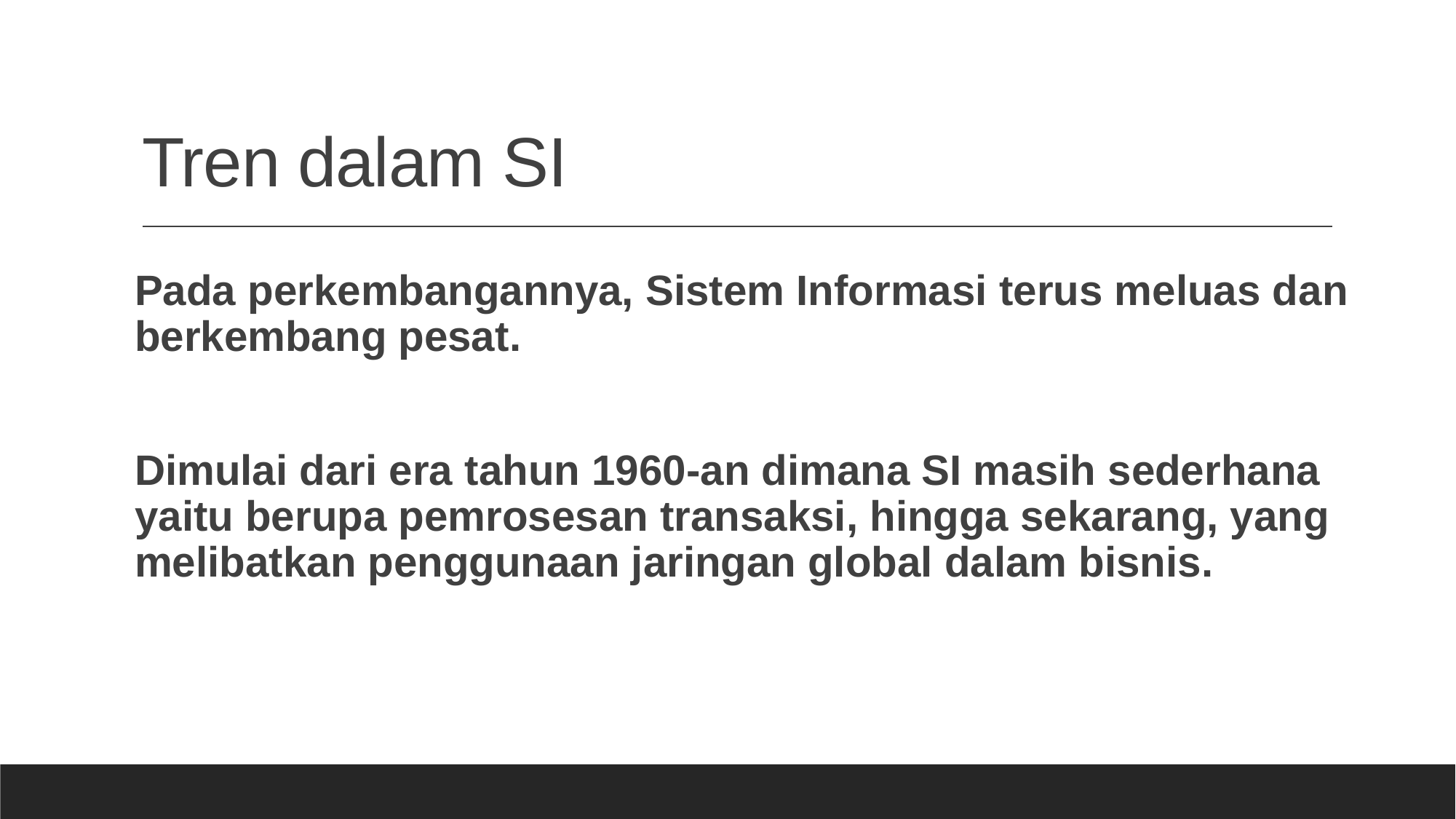

# Tren dalam SI
Pada perkembangannya, Sistem Informasi terus meluas dan berkembang pesat.

Dimulai dari era tahun 1960-an dimana SI masih sederhana yaitu berupa pemrosesan transaksi, hingga sekarang, yang melibatkan penggunaan jaringan global dalam bisnis.